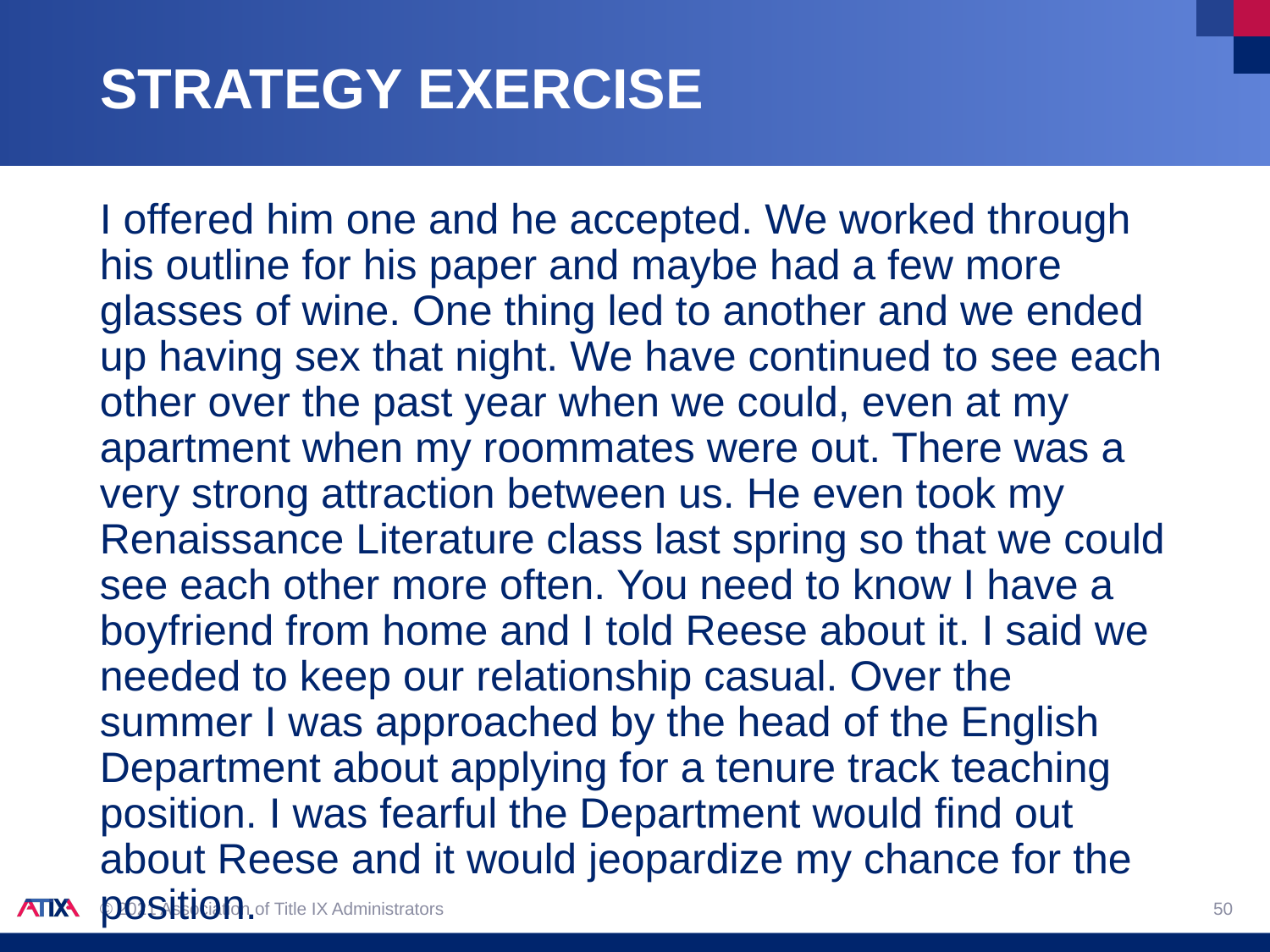

# Strategy exercise
I offered him one and he accepted. We worked through his outline for his paper and maybe had a few more glasses of wine. One thing led to another and we ended up having sex that night. We have continued to see each other over the past year when we could, even at my apartment when my roommates were out. There was a very strong attraction between us. He even took my Renaissance Literature class last spring so that we could see each other more often. You need to know I have a boyfriend from home and I told Reese about it. I said we needed to keep our relationship casual. Over the summer I was approached by the head of the English Department about applying for a tenure track teaching position. I was fearful the Department would find out about Reese and it would jeopardize my chance for the position.
50